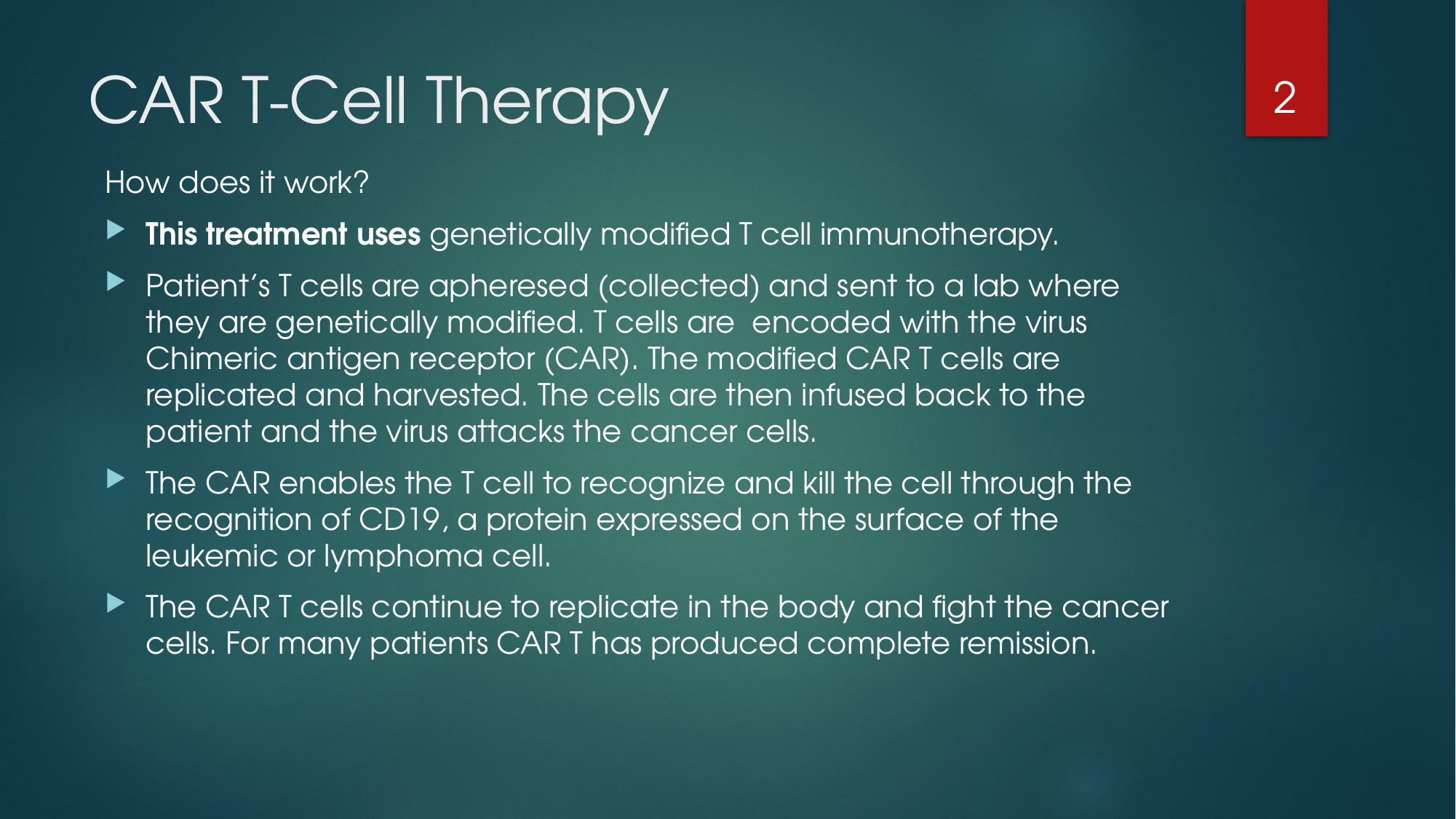

2
# CAR T-Cell Therapy
How does it work?
This treatment uses genetically modified T cell immunotherapy.
Patient’s T cells are apheresed (collected) and sent to a lab where they are genetically modified. T cells are  encoded with the virus Chimeric antigen receptor (CAR). The modified CAR T cells are replicated and harvested. The cells are then infused back to the patient and the virus attacks the cancer cells.
The CAR enables the T cell to recognize and kill the cell through the recognition of CD19, a protein expressed on the surface of the leukemic or lymphoma cell.
The CAR T cells continue to replicate in the body and fight the cancer cells. For many patients CAR T has produced complete remission.